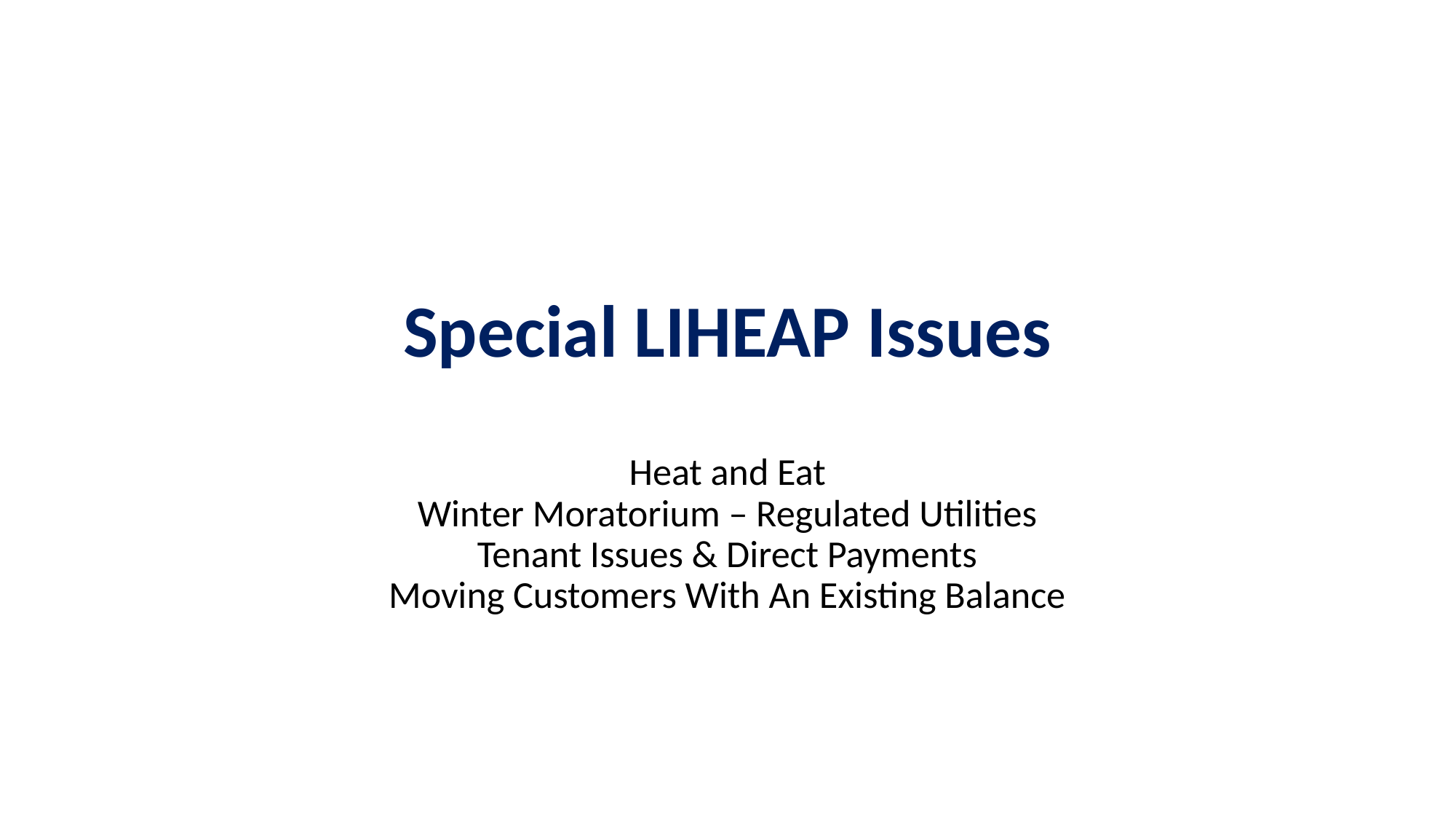

# Special LIHEAP Issues Heat and Eat Winter Moratorium – Regulated Utilities Tenant Issues & Direct Payments Moving Customers With An Existing Balance